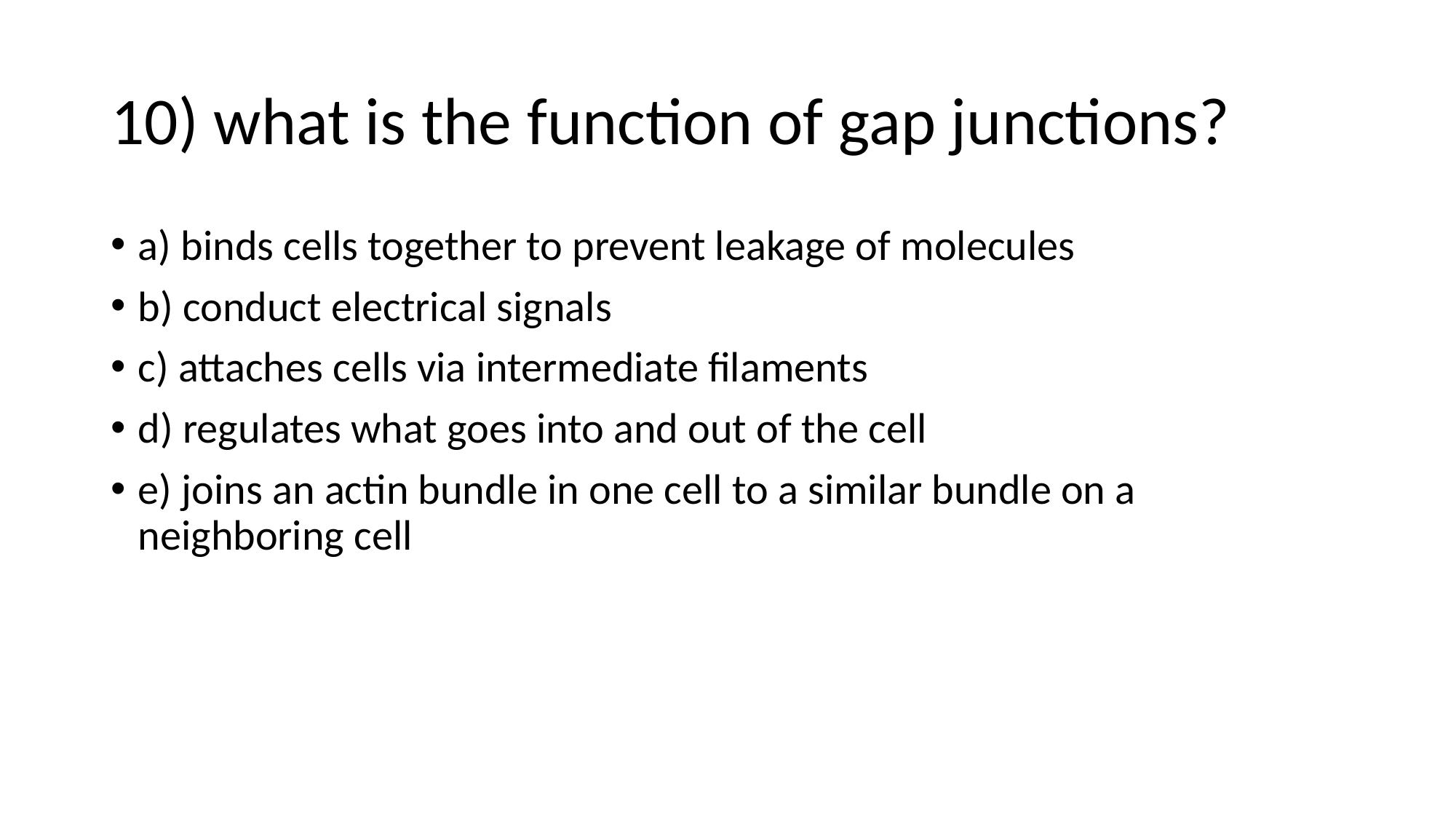

# 10) what is the function of gap junctions?
a) binds cells together to prevent leakage of molecules
b) conduct electrical signals
c) attaches cells via intermediate filaments
d) regulates what goes into and out of the cell
e) joins an actin bundle in one cell to a similar bundle on a neighboring cell